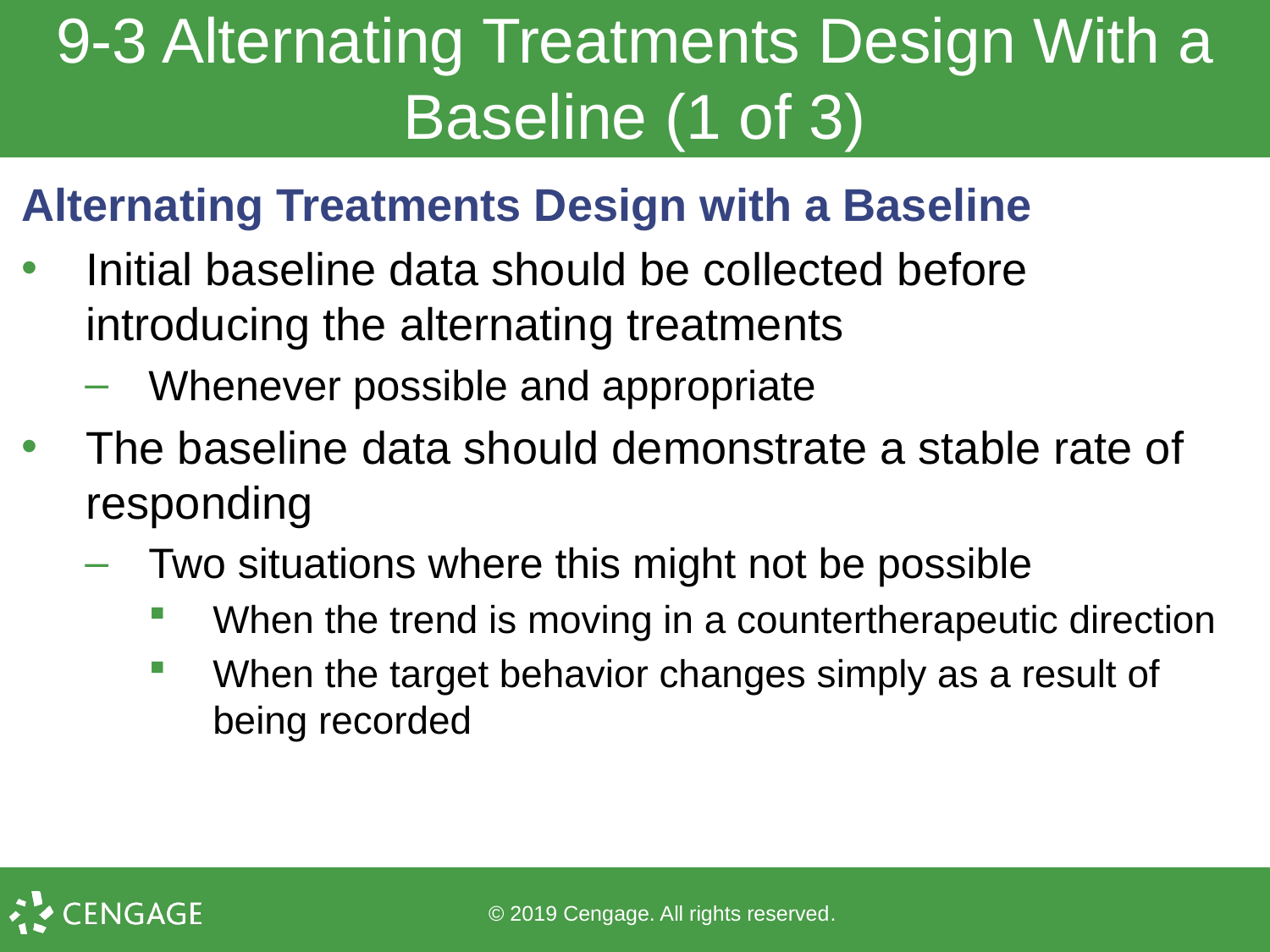

# 9-3 Alternating Treatments Design With a Baseline (1 of 3)
Alternating Treatments Design with a Baseline
Initial baseline data should be collected before introducing the alternating treatments
Whenever possible and appropriate
The baseline data should demonstrate a stable rate of responding
Two situations where this might not be possible
When the trend is moving in a countertherapeutic direction
When the target behavior changes simply as a result of being recorded